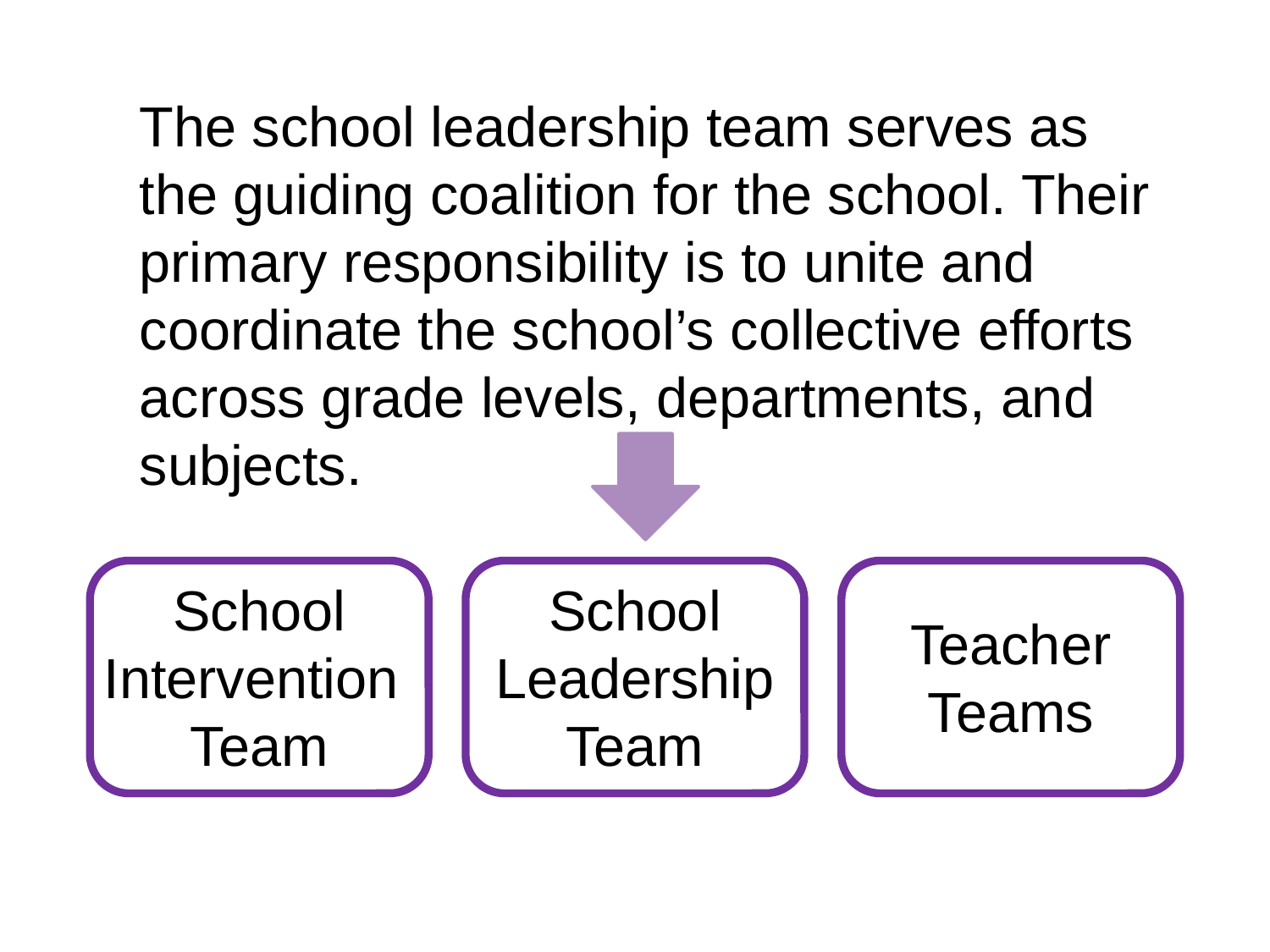

The school leadership team serves as the guiding coalition for the school. Their primary responsibility is to unite and coordinate the school’s collective efforts across grade levels, departments, and subjects.

School Intervention
Team

School Leadership
Team

Teacher
Teams